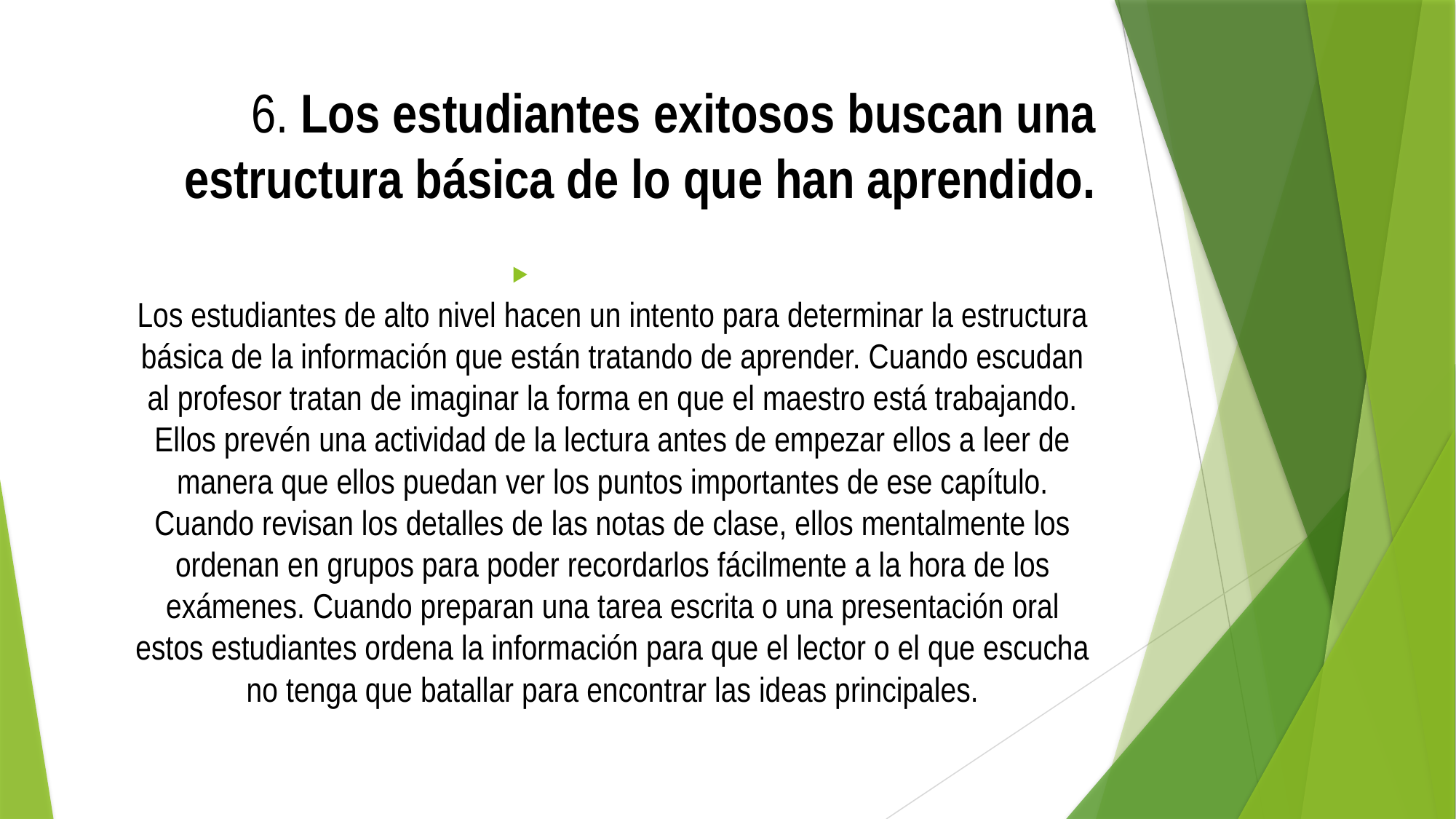

# 6. Los estudiantes exitosos buscan una estructura básica de lo que han aprendido.
Los estudiantes de alto nivel hacen un intento para determinar la estructura básica de la información que están tratando de aprender. Cuando escudan al profesor tratan de imaginar la forma en que el maestro está trabajando. Ellos prevén una actividad de la lectura antes de empezar ellos a leer de manera que ellos puedan ver los puntos importantes de ese capítulo. Cuando revisan los detalles de las notas de clase, ellos mentalmente los ordenan en grupos para poder recordarlos fácilmente a la hora de los exámenes. Cuando preparan una tarea escrita o una presentación oral estos estudiantes ordena la información para que el lector o el que escucha no tenga que batallar para encontrar las ideas principales.